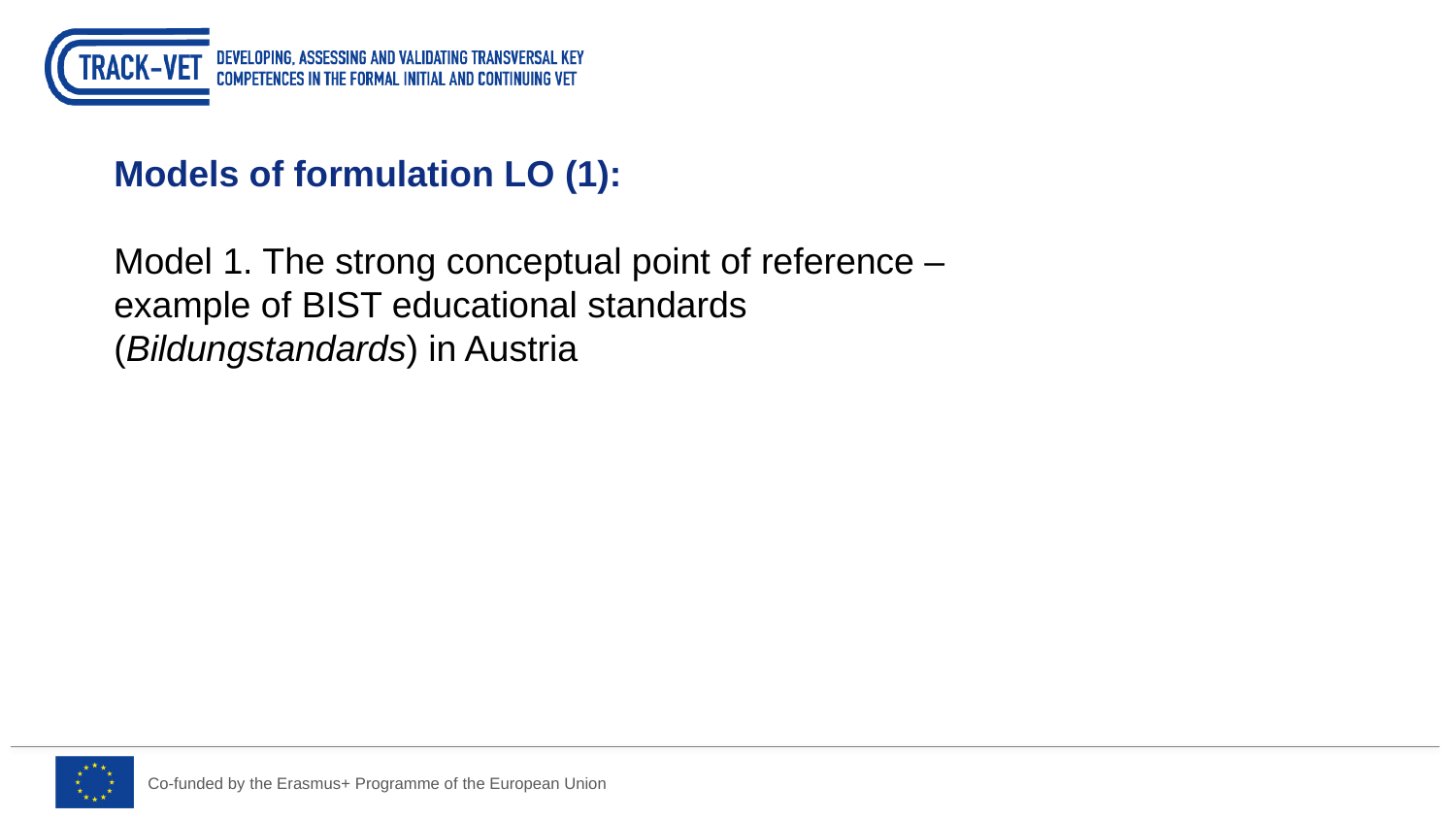

Models of formulation LO (1):

Model 1. The strong conceptual point of reference – example of BIST educational standards (Bildungstandards) in Austria